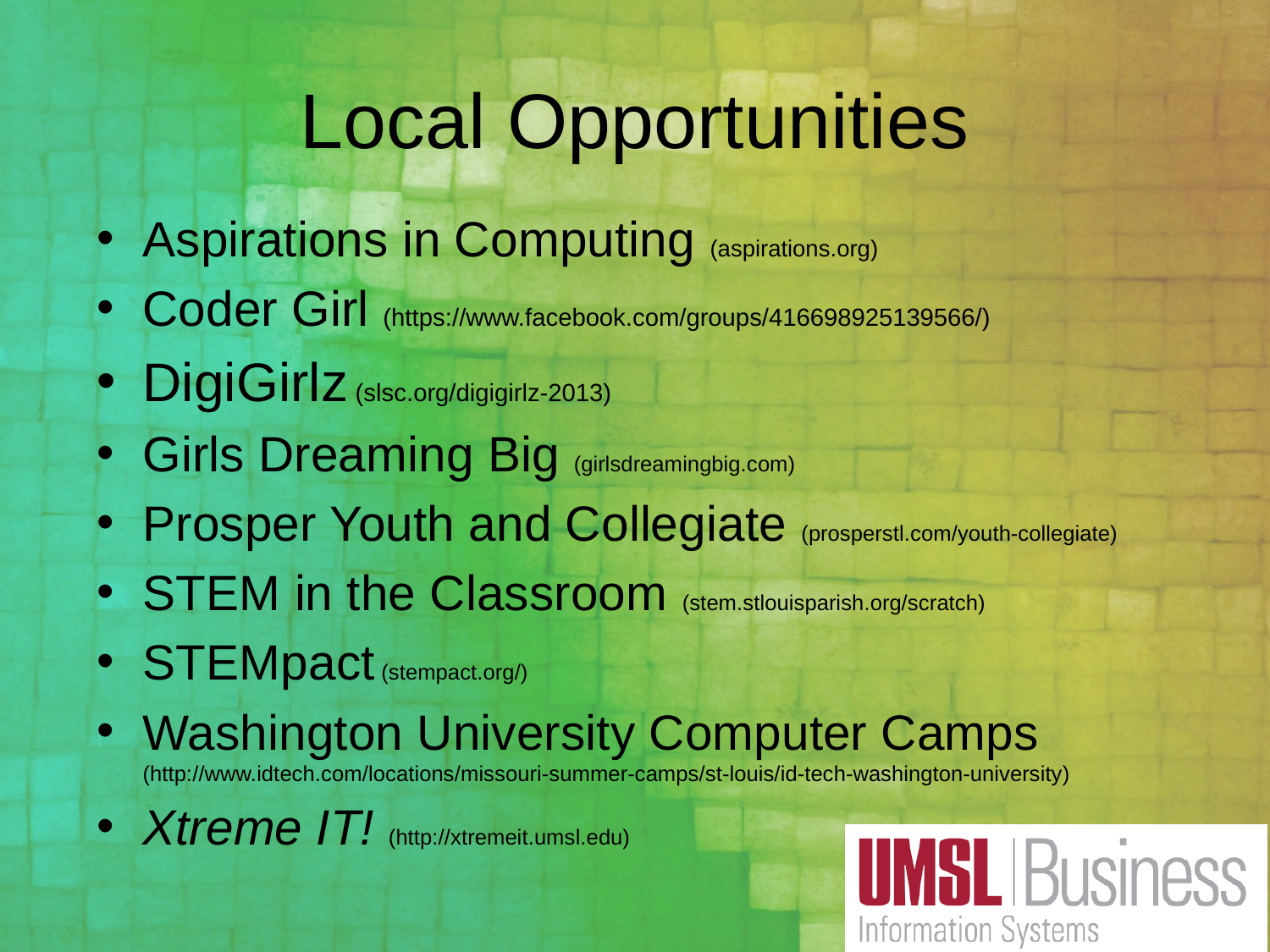

# Local Opportunities
Aspirations in Computing (aspirations.org)
Coder Girl (https://www.facebook.com/groups/416698925139566/)
DigiGirlz (slsc.org/digigirlz-2013)
Girls Dreaming Big (girlsdreamingbig.com)
Prosper Youth and Collegiate (prosperstl.com/youth-collegiate)
STEM in the Classroom (stem.stlouisparish.org/scratch)
STEMpact (stempact.org/)
Washington University Computer Camps (http://www.idtech.com/locations/missouri-summer-camps/st-louis/id-tech-washington-university)
Xtreme IT! (http://xtremeit.umsl.edu)